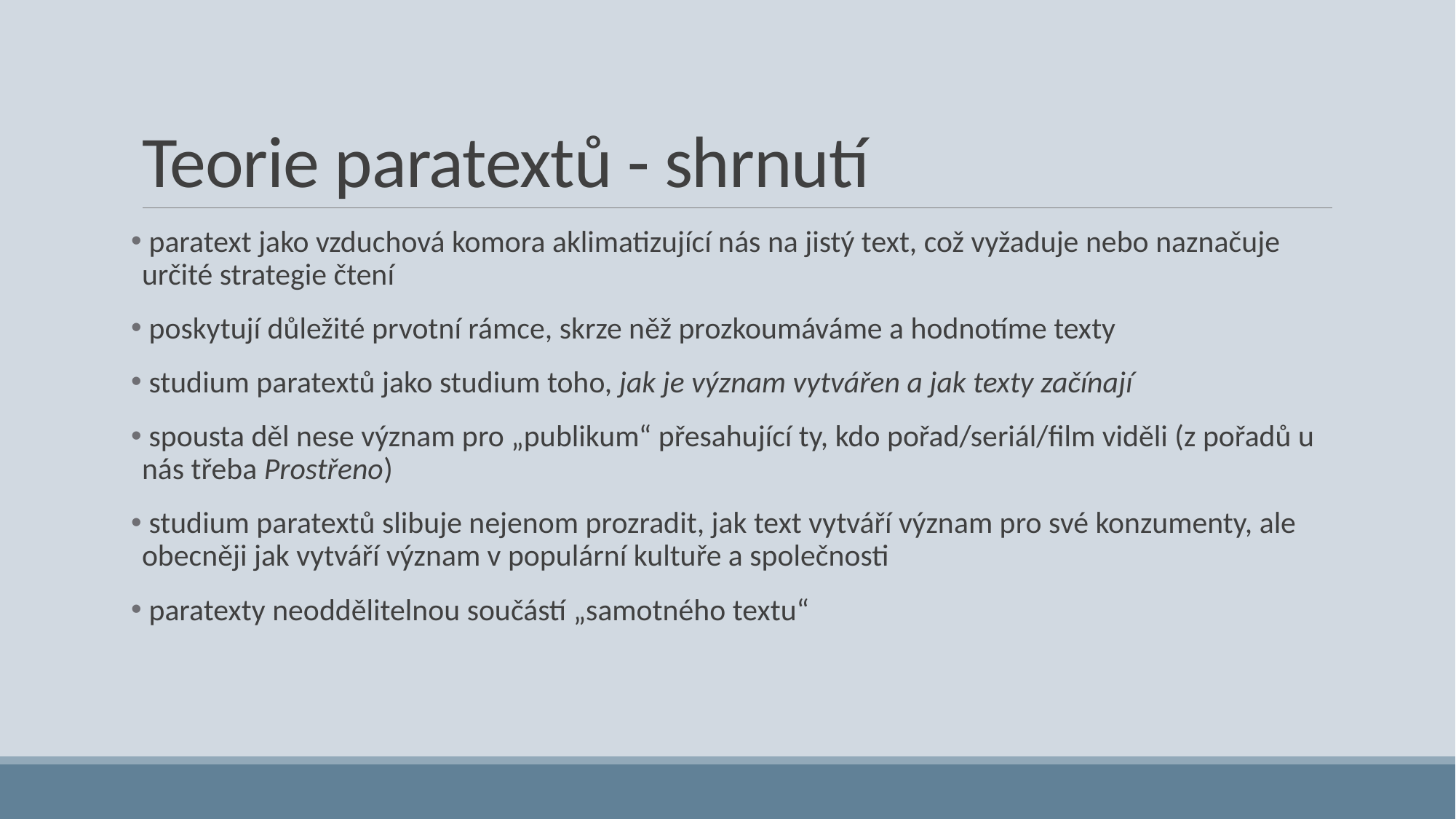

# Teorie paratextů - shrnutí
 paratext jako vzduchová komora aklimatizující nás na jistý text, což vyžaduje nebo naznačuje určité strategie čtení
 poskytují důležité prvotní rámce, skrze něž prozkoumáváme a hodnotíme texty
 studium paratextů jako studium toho, jak je význam vytvářen a jak texty začínají
 spousta děl nese význam pro „publikum“ přesahující ty, kdo pořad/seriál/film viděli (z pořadů u nás třeba Prostřeno)
 studium paratextů slibuje nejenom prozradit, jak text vytváří význam pro své konzumenty, ale obecněji jak vytváří význam v populární kultuře a společnosti
 paratexty neoddělitelnou součástí „samotného textu“